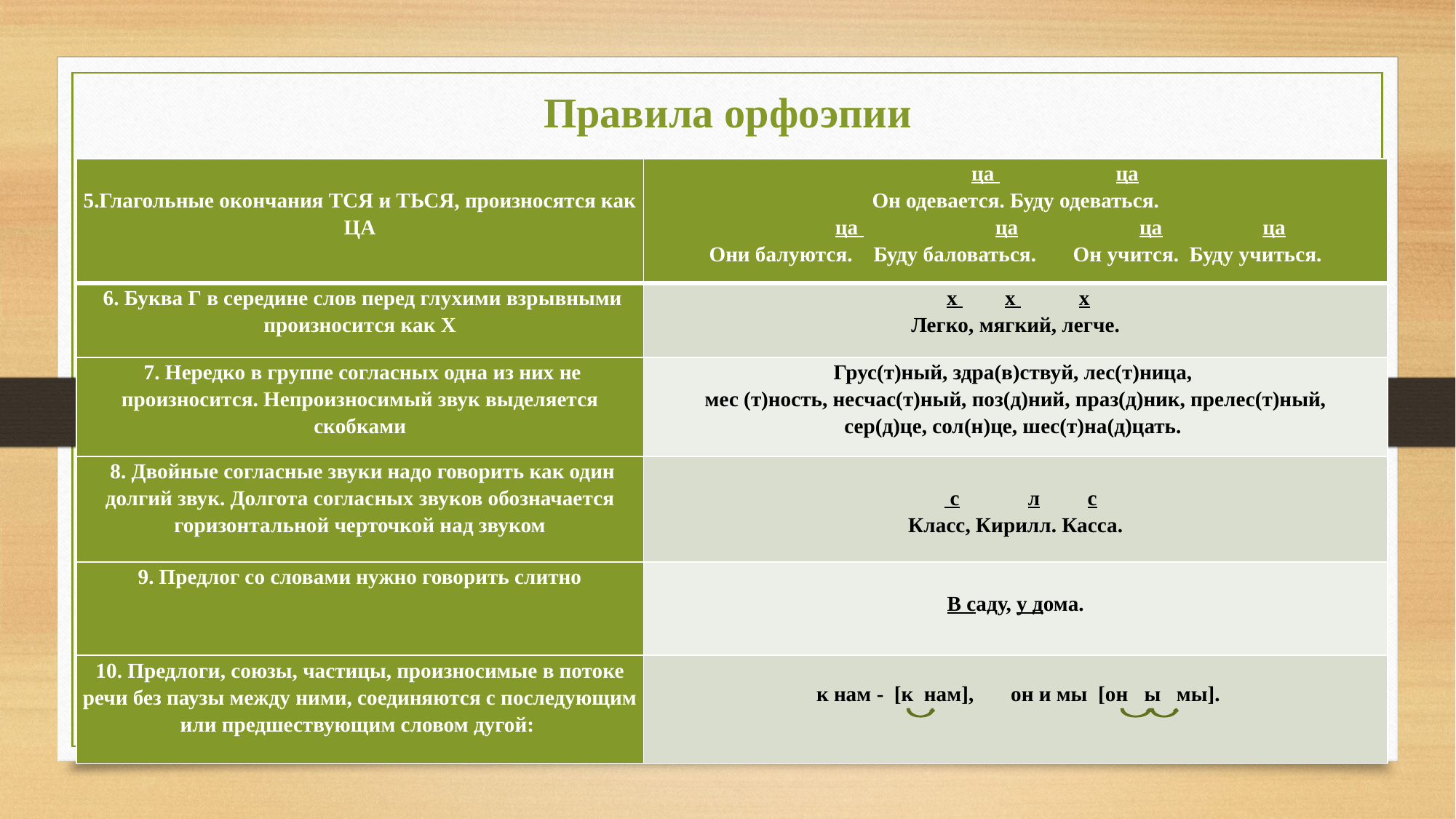

# Правила орфоэпии
| 5.Глагольные окончания ТСЯ и ТЬСЯ, произносятся как ЦА | ца ца Он одевается. Буду одеваться. ца ца ца ца Они балуются. Буду баловаться. Он учится. Буду учиться. |
| --- | --- |
| 6. Буква Г в середине слов перед глухими взрывными произносится как Х | х х х Легко, мягкий, легче. |
| 7. Нередко в группе согласных одна из них не произносится. Непроизносимый звук выделяется скобками | Грус(т)ный, здра(в)ствуй, лес(т)ница,  мес (т)ность, несчас(т)ный, поз(д)ний, праз(д)ник, прелес(т)ный, сер(д)це, сол(н)це, шес(т)на(д)цать. |
| 8. Двойные согласные звуки надо говорить как один долгий звук. Долгота согласных звуков обозначается горизонтальной черточкой над звуком | с л с Класс, Кирилл. Касса. |
| 9. Предлог со словами нужно говорить слитно | В саду, у дома. |
| 10. Предлоги, союзы, частицы, произносимые в потоке речи без паузы между ними, соединяются с последующим или предшествующим словом дугой: | к нам - [к нам], он и мы [он ы мы]. |